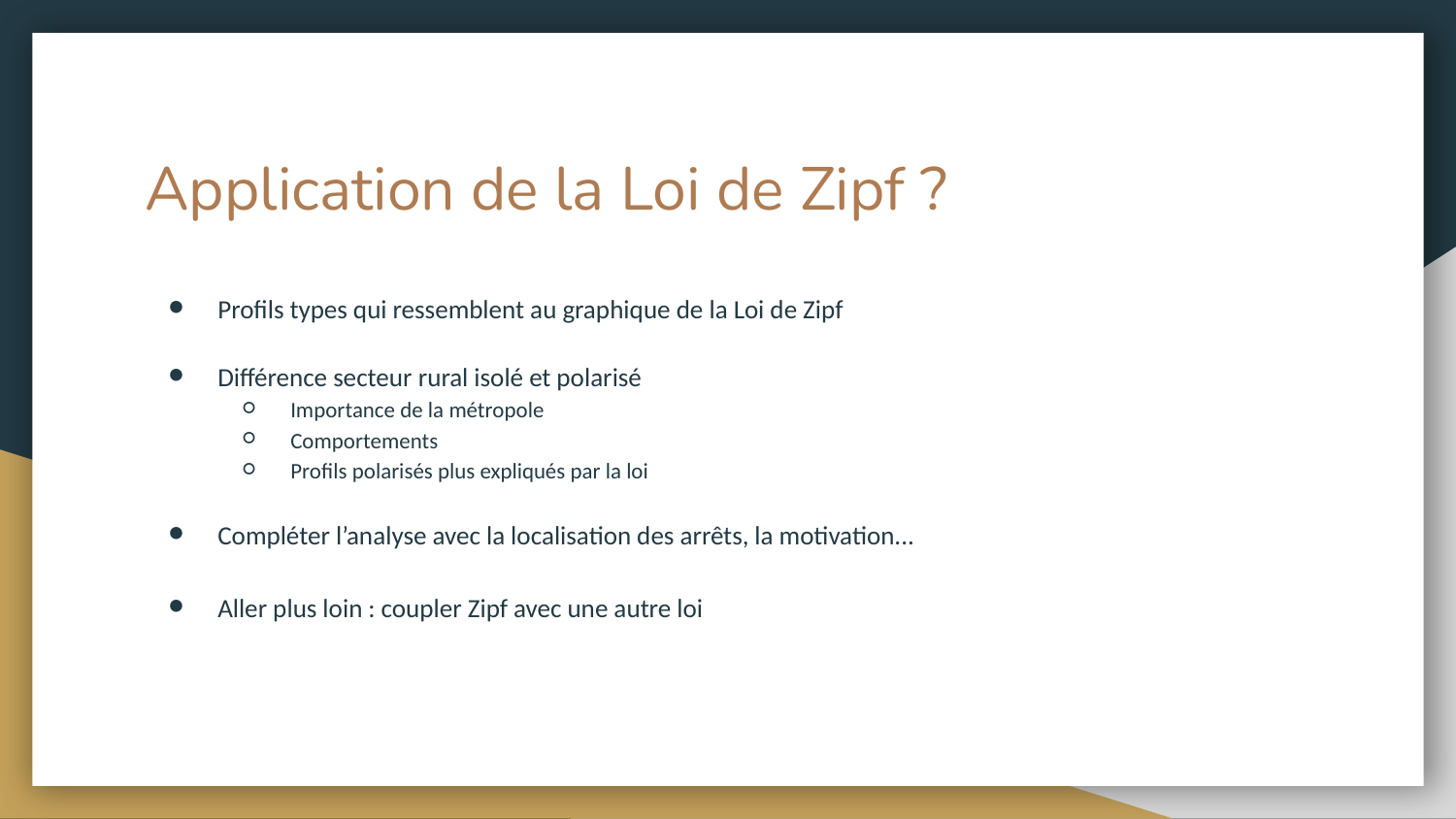

# Application de la Loi de Zipf ?
Profils types qui ressemblent au graphique de la Loi de Zipf
Différence secteur rural isolé et polarisé
Importance de la métropole
Comportements
Profils polarisés plus expliqués par la loi
Compléter l’analyse avec la localisation des arrêts, la motivation...
Aller plus loin : coupler Zipf avec une autre loi